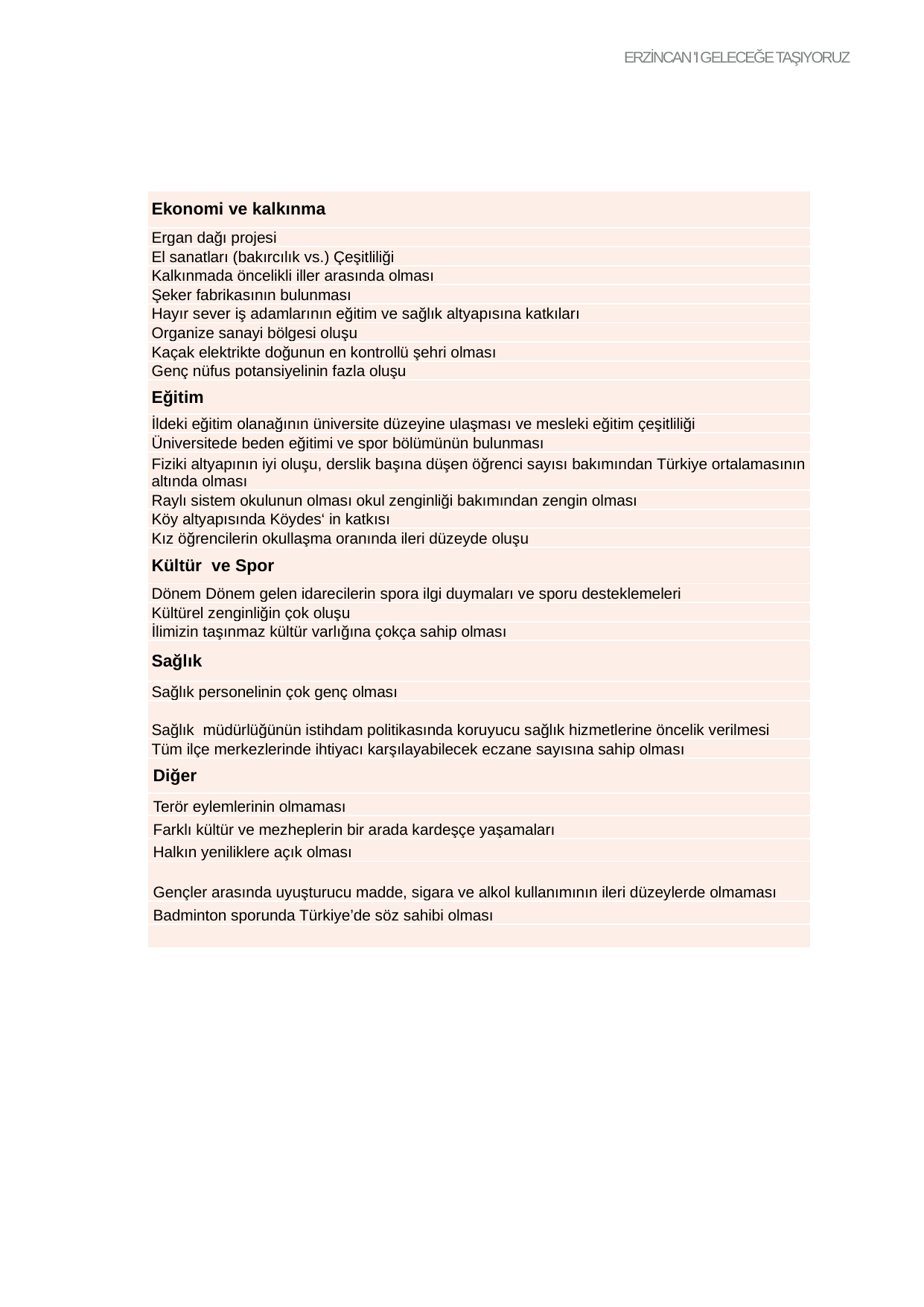

ERZİNCAN 'I GELECEĞE TAŞIYORUZ
| Ekonomi ve kalkınma |
| --- |
| Ergan dağı projesi |
| El sanatları (bakırcılık vs.) Çeşitliliği |
| Kalkınmada öncelikli iller arasında olması |
| Şeker fabrikasının bulunması |
| Hayır sever iş adamlarının eğitim ve sağlık altyapısına katkıları |
| Organize sanayi bölgesi oluşu |
| Kaçak elektrikte doğunun en kontrollü şehri olması |
| Genç nüfus potansiyelinin fazla oluşu |
| Eğitim |
| İldeki eğitim olanağının üniversite düzeyine ulaşması ve mesleki eğitim çeşitliliği |
| Üniversitede beden eğitimi ve spor bölümünün bulunması |
| Fiziki altyapının iyi oluşu, derslik başına düşen öğrenci sayısı bakımından Türkiye ortalamasının altında olması |
| Raylı sistem okulunun olması okul zenginliği bakımından zengin olması |
| Köy altyapısında Köydes‘ in katkısı |
| Kız öğrencilerin okullaşma oranında ileri düzeyde oluşu |
| Kültür ve Spor |
| Dönem Dönem gelen idarecilerin spora ilgi duymaları ve sporu desteklemeleri |
| Kültürel zenginliğin çok oluşu |
| İlimizin taşınmaz kültür varlığına çokça sahip olması |
| Sağlık |
| Sağlık personelinin çok genç olması |
| Sağlık müdürlüğünün istihdam politikasında koruyucu sağlık hizmetlerine öncelik verilmesi |
| Tüm ilçe merkezlerinde ihtiyacı karşılayabilecek eczane sayısına sahip olması |
| Diğer |
| --- |
| Terör eylemlerinin olmaması |
| Farklı kültür ve mezheplerin bir arada kardeşçe yaşamaları |
| Halkın yeniliklere açık olması |
| Gençler arasında uyuşturucu madde, sigara ve alkol kullanımının ileri düzeylerde olmaması |
| Badminton sporunda Türkiye’de söz sahibi olması |
|  |